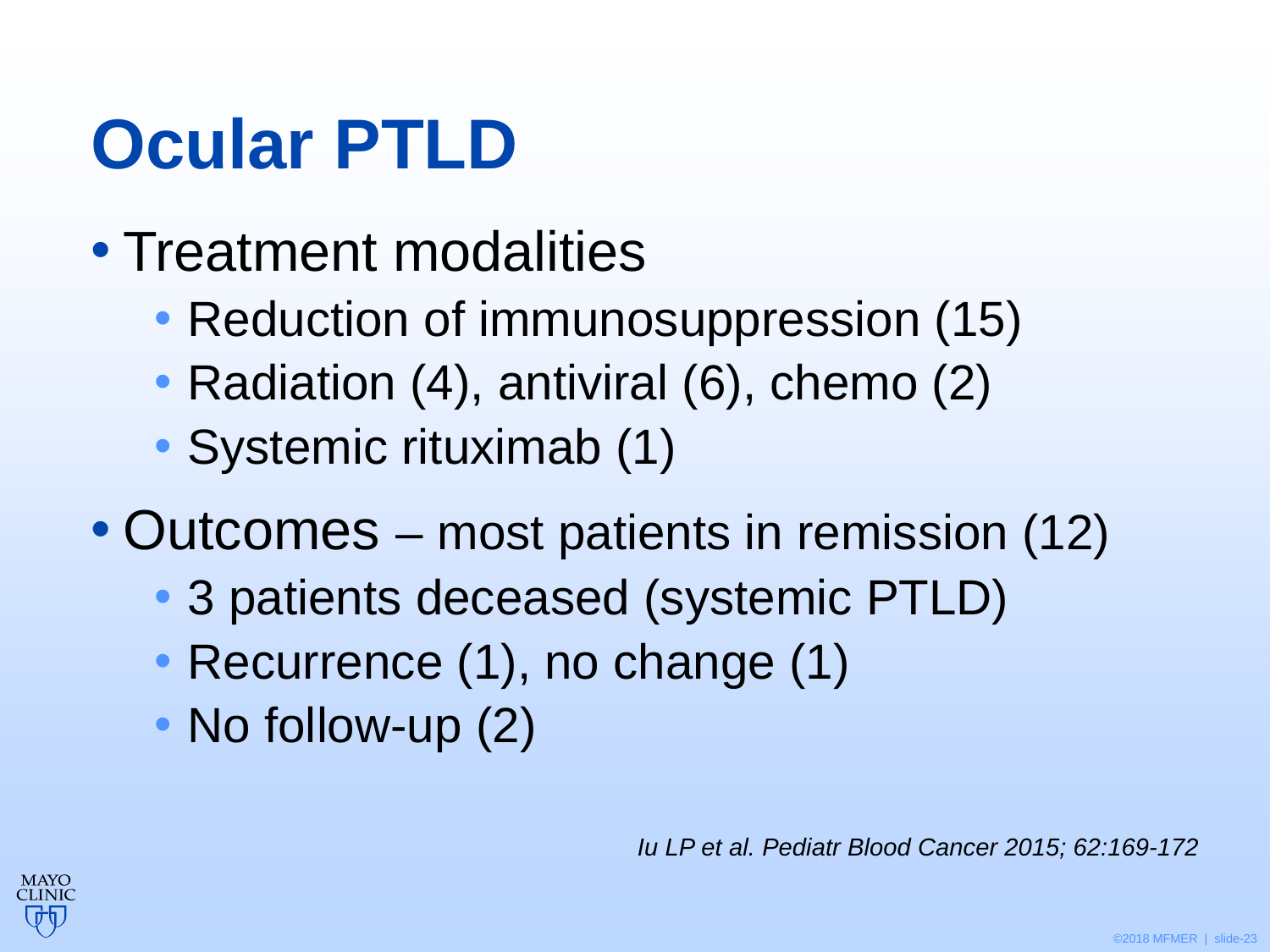

# Ocular PTLD
Treatment modalities
Reduction of immunosuppression (15)
Radiation (4), antiviral (6), chemo (2)
Systemic rituximab (1)
Outcomes – most patients in remission (12)
3 patients deceased (systemic PTLD)
Recurrence (1), no change (1)
No follow-up (2)

Iu LP et al. Pediatr Blood Cancer 2015; 62:169-172